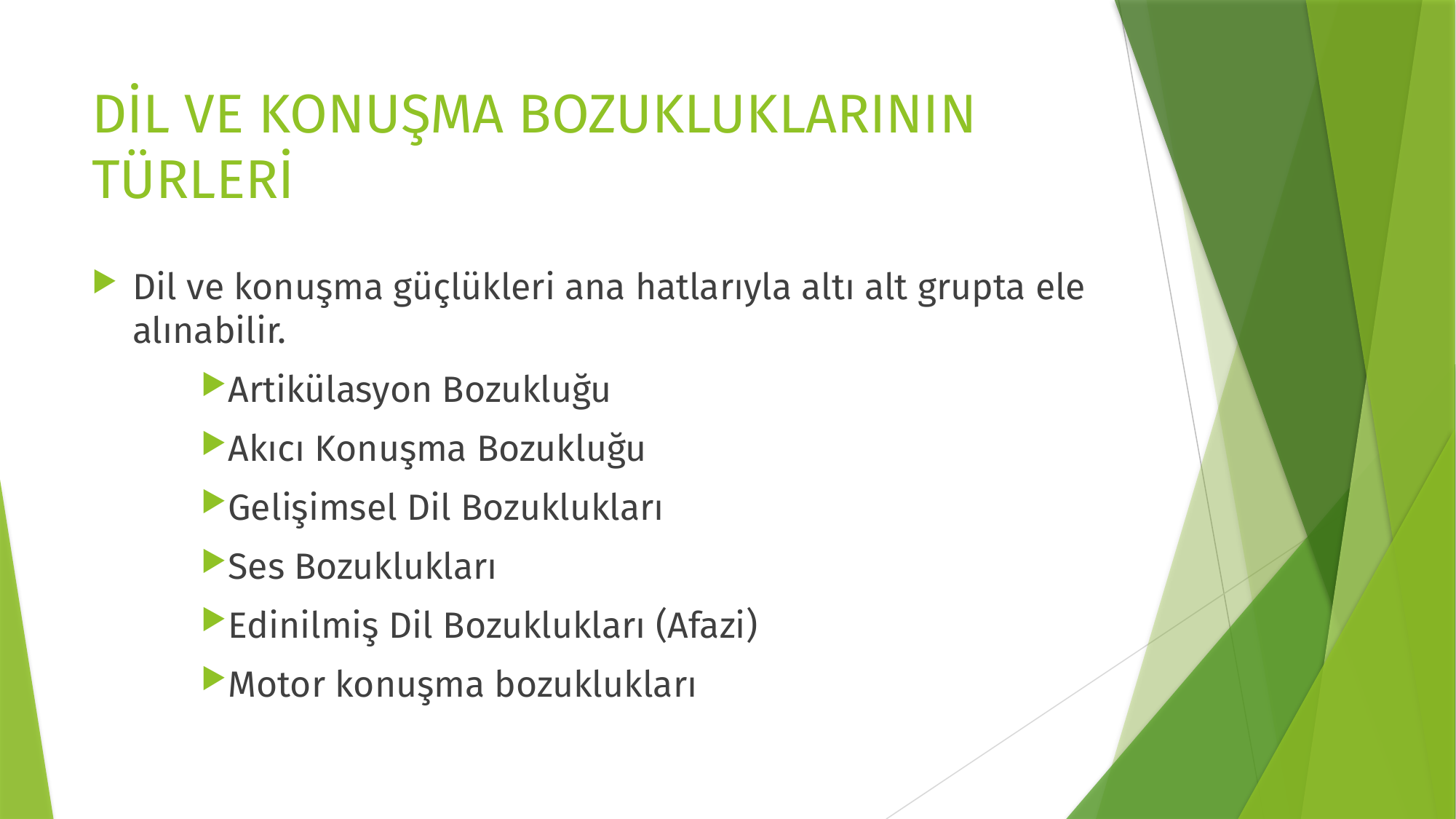

# DİL VE KONUŞMA BOZUKLUKLARININ TÜRLERİ
Dil ve konuşma güçlükleri ana hatlarıyla altı alt grupta ele alınabilir.
Artikülasyon Bozukluğu
Akıcı Konuşma Bozukluğu
Gelişimsel Dil Bozuklukları
Ses Bozuklukları
Edinilmiş Dil Bozuklukları (Afazi)
Motor konuşma bozuklukları